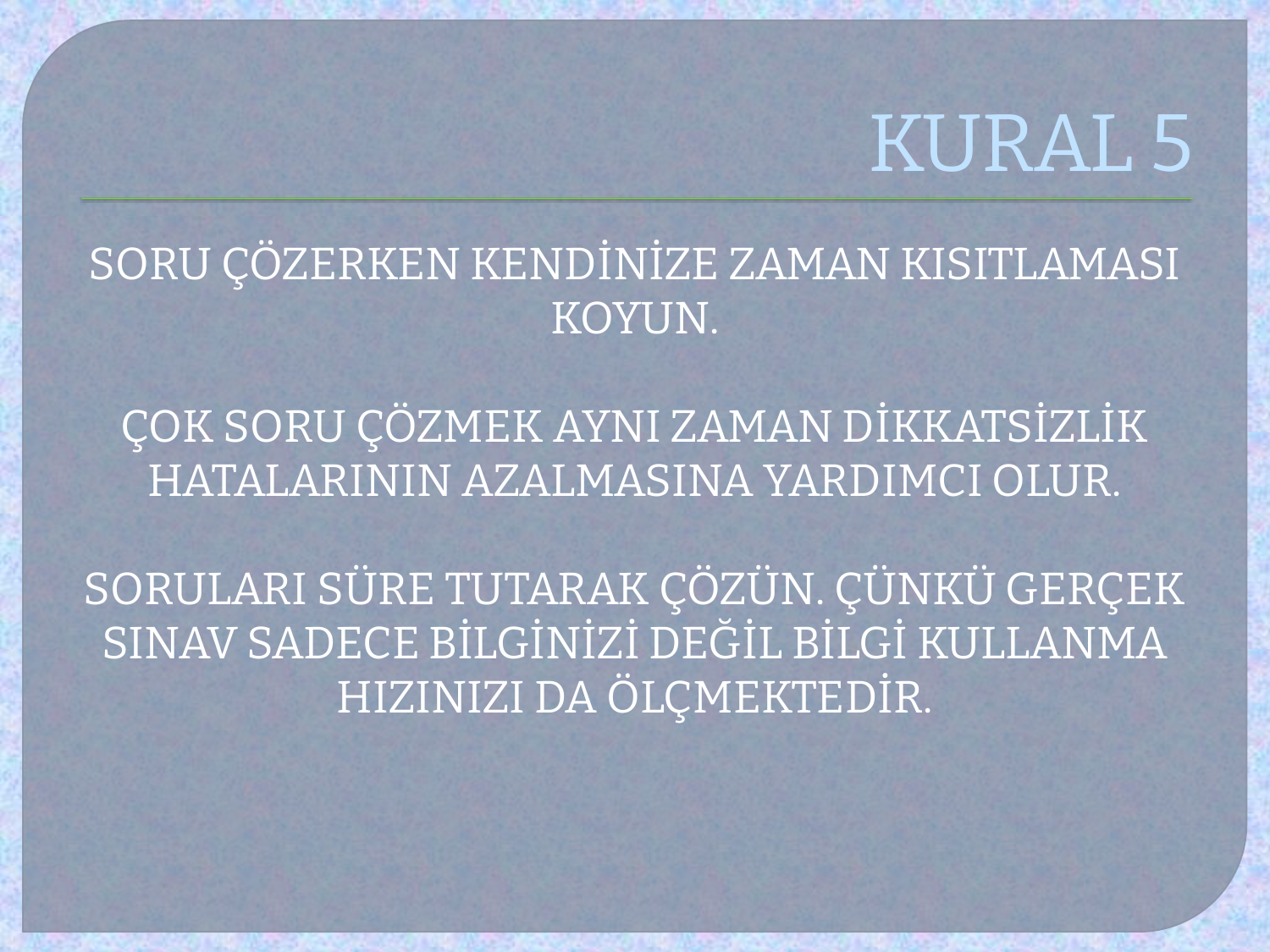

# KURAL 5
SORU ÇÖZERKEN KENDİNİZE ZAMAN KISITLAMASI
KOYUN.

ÇOK SORU ÇÖZMEK AYNI ZAMAN DİKKATSİZLİK
HATALARININ AZALMASINA YARDIMCI OLUR.

SORULARI SÜRE TUTARAK ÇÖZÜN. ÇÜNKÜ GERÇEK
SINAV SADECE BİLGİNİZİ DEĞİL BİLGİ KULLANMA
HIZINIZI DA ÖLÇMEKTEDİR.